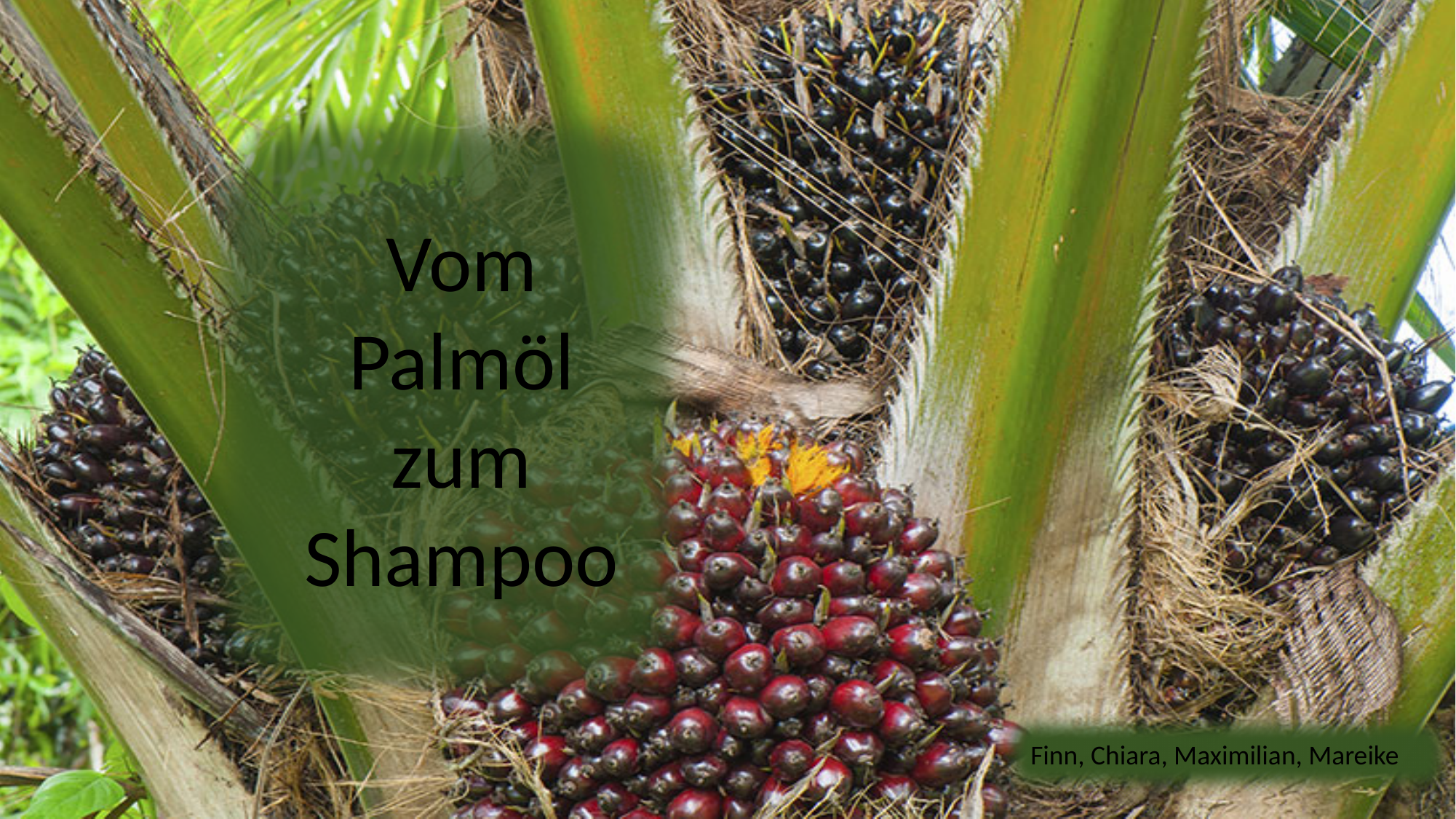

Vom Palmöl zum Shampoo

Finn, Chiara, Maximilian, Mareike